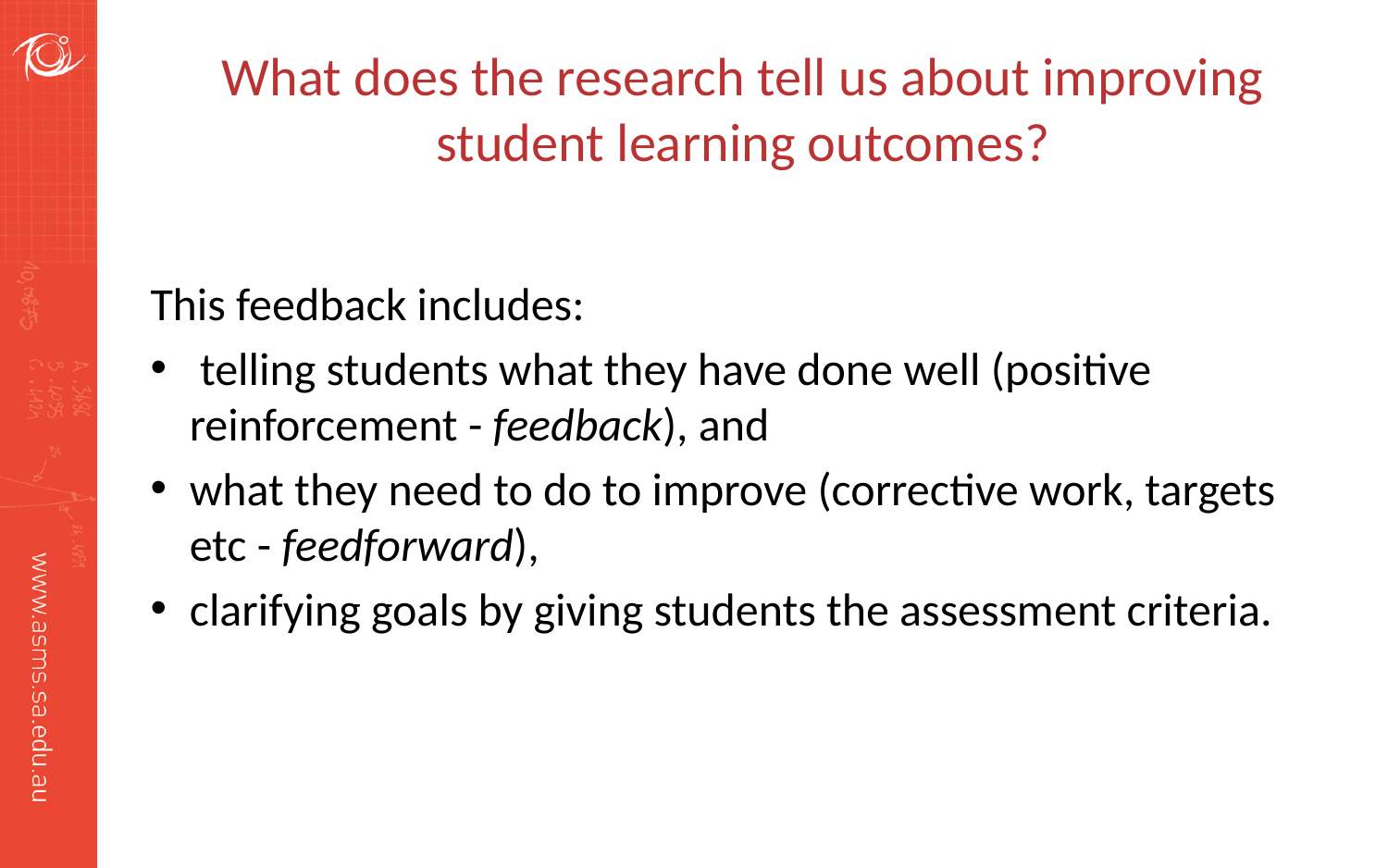

# What does the research tell us about improving student learning outcomes?

This feedback includes:
 telling students what they have done well (positive reinforcement - feedback), and
what they need to do to improve (corrective work, targets etc - feedforward),
clarifying goals by giving students the assessment criteria.